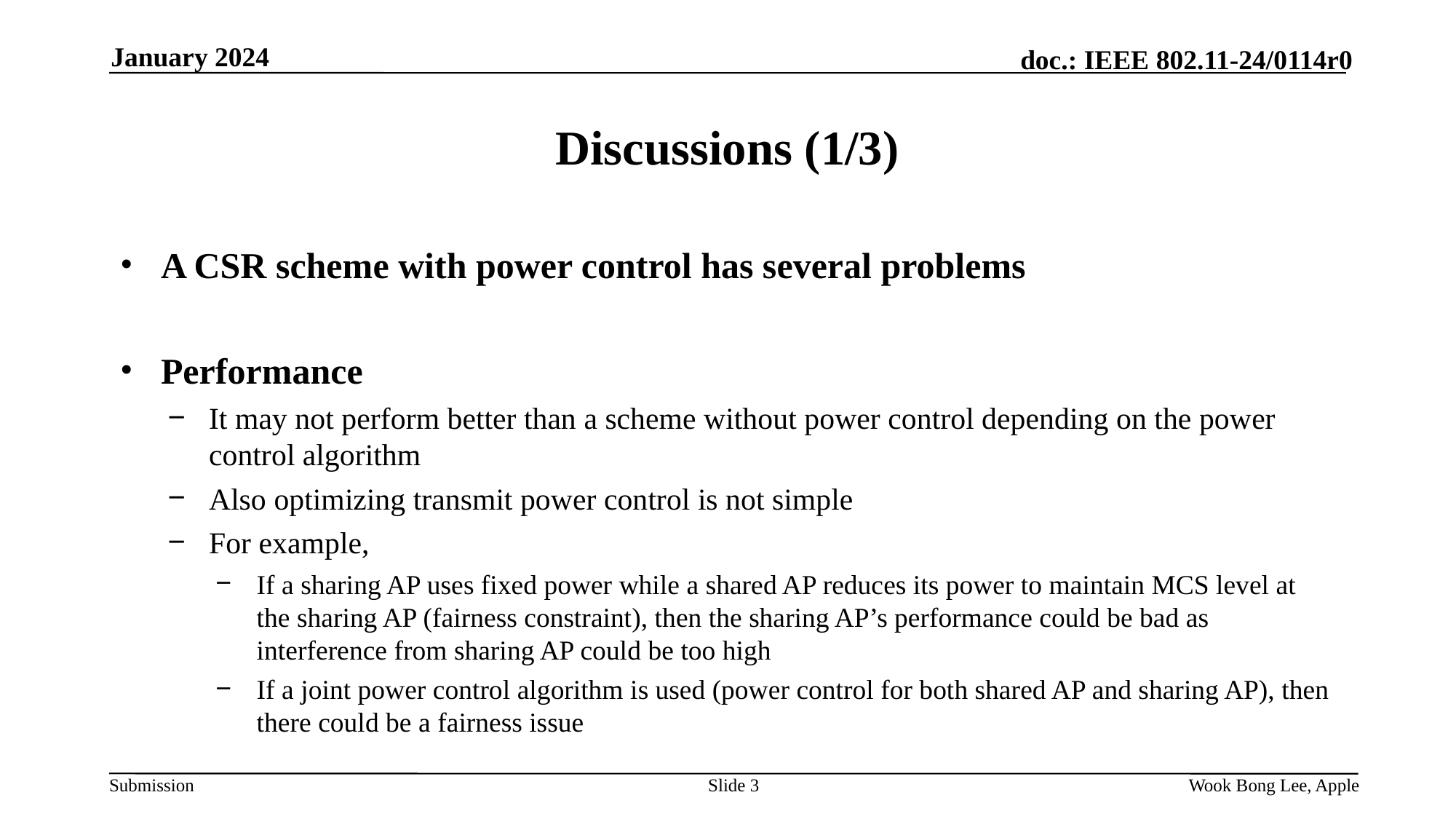

January 2024
# Discussions (1/3)
A CSR scheme with power control has several problems

Performance
It may not perform better than a scheme without power control depending on the power control algorithm
Also optimizing transmit power control is not simple
For example,
If a sharing AP uses fixed power while a shared AP reduces its power to maintain MCS level at the sharing AP (fairness constraint), then the sharing AP’s performance could be bad as interference from sharing AP could be too high
If a joint power control algorithm is used (power control for both shared AP and sharing AP), then there could be a fairness issue
Slide 3
Wook Bong Lee, Apple